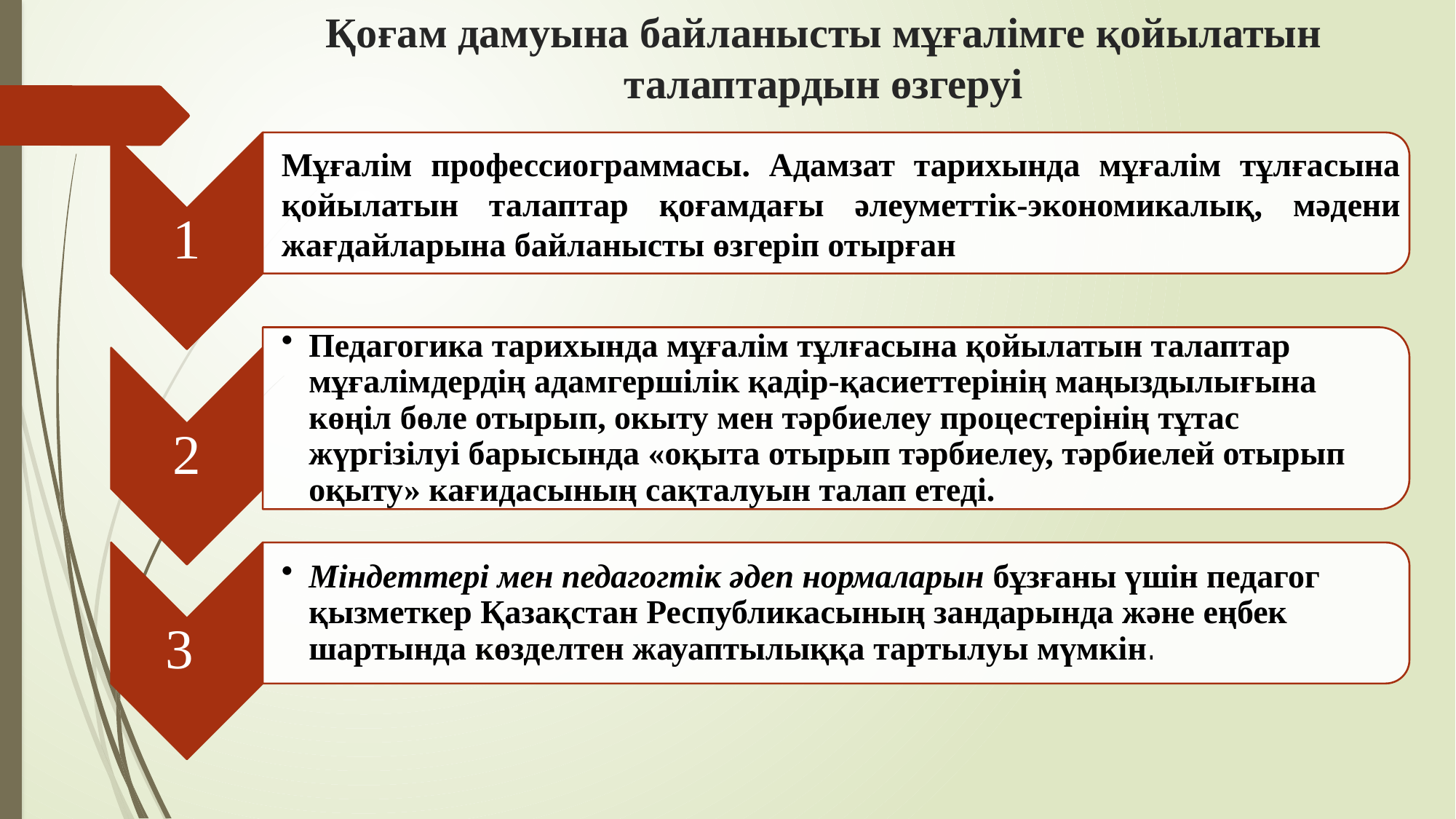

# Қоғам дамуына байланысты мұғалімге қойылатын талаптардын өзгеруі
1
Мұғалім профессиограммасы. Адамзат тарихында мұғалім тұлғасына қойылатын талаптар қоғамдағы әлеуметтік-экономикалық, мәдени жағдайларына байланысты өзгеріп отырған
2
Педагогика тарихында мұғалім тұлғасына қойылатын талаптар мұғалімдердің адамгершілік қадір-қасиеттерінің маңыздылығына көңіл бөле отырып, окыту мен тәрбиелеу процестерінің тұтас жүргізілуі барысында «оқыта отырып тәрбиелеу, тәрбиелей отырып оқыту» кағидасының сақталуын талап етеді.
3
Міндеттері мен педагогтік әдеп нормаларын бұзғаны үшін педагог қызметкер Қазақстан Республикасының зандарында және еңбек шартында көзделтен жауаптылыққа тартылуы мүмкін.